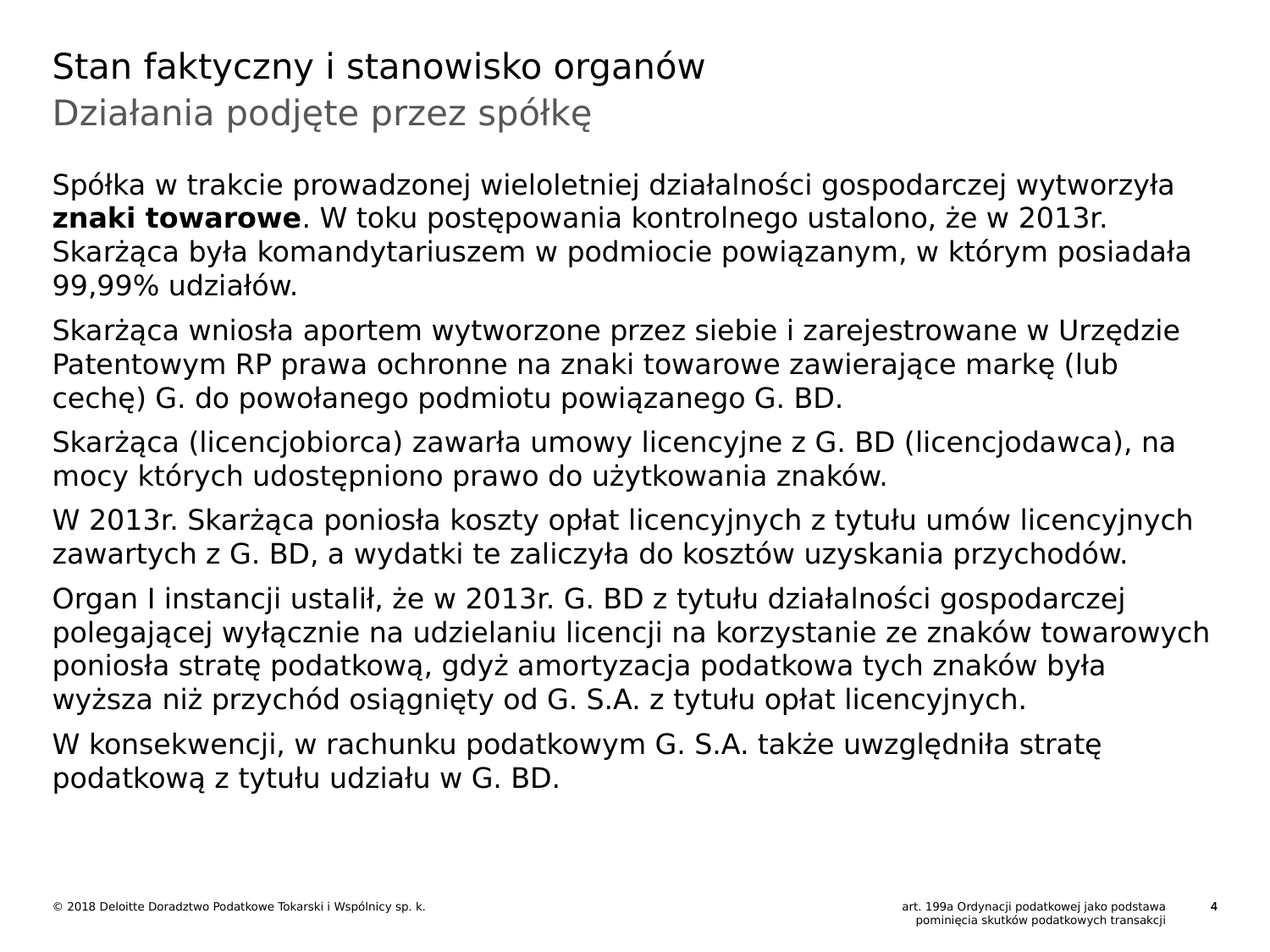

# Stan faktyczny i stanowisko organów
Działania podjęte przez spółkę

Spółka w trakcie prowadzonej wieloletniej działalności gospodarczej wytworzyła znaki towarowe. W toku postępowania kontrolnego ustalono, że w 2013r. Skarżąca była komandytariuszem w podmiocie powiązanym, w którym posiadała 99,99% udziałów.
Skarżąca wniosła aportem wytworzone przez siebie i zarejestrowane w Urzędzie Patentowym RP prawa ochronne na znaki towarowe zawierające markę (lub cechę) G. do powołanego podmiotu powiązanego G. BD.
Skarżąca (licencjobiorca) zawarła umowy licencyjne z G. BD (licencjodawca), na mocy których udostępniono prawo do użytkowania znaków.
W 2013r. Skarżąca poniosła koszty opłat licencyjnych z tytułu umów licencyjnych zawartych z G. BD, a wydatki te zaliczyła do kosztów uzyskania przychodów.
Organ I instancji ustalił, że w 2013r. G. BD z tytułu działalności gospodarczej polegającej wyłącznie na udzielaniu licencji na korzystanie ze znaków towarowych poniosła stratę podatkową, gdyż amortyzacja podatkowa tych znaków była wyższa niż przychód osiągnięty od G. S.A. z tytułu opłat licencyjnych.
W konsekwencji, w rachunku podatkowym G. S.A. także uwzględniła stratę podatkową z tytułu udziału w G. BD.